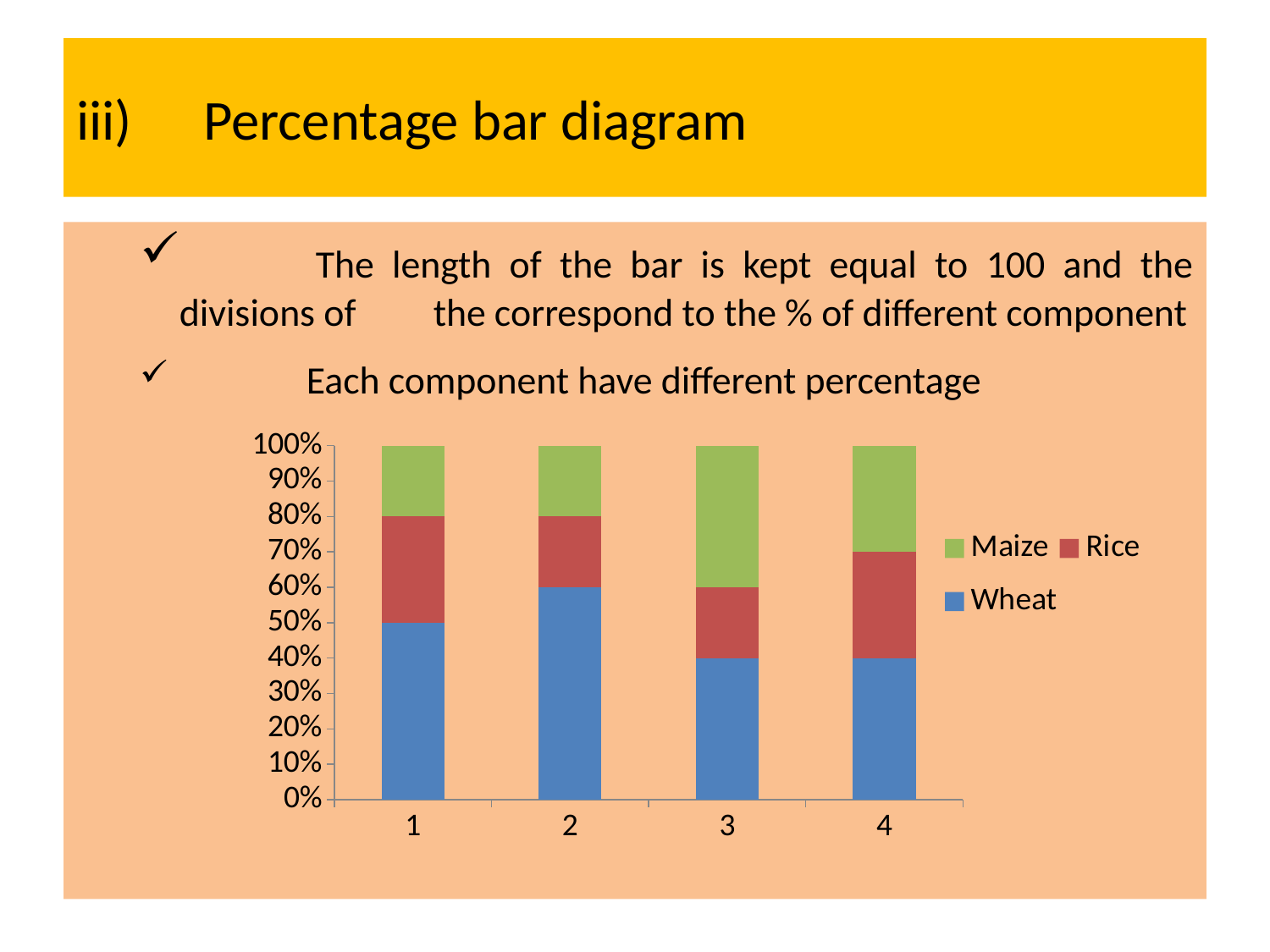

# iii)	Percentage bar diagram
 	The length of the bar is kept equal to 100 and the divisions of 	the correspond to the % of different component
 	Each component have different percentage

### Chart

| Category | Wheat | Rice | Maize |
|---|---|---|---|
| 1 | 50.0 | 30.0 | 20.0 |
| 2 | 60.0 | 20.0 | 20.0 |
| 3 | 40.0 | 20.0 | 40.0 |
| 4 | 40.0 | 30.0 | 30.0 |